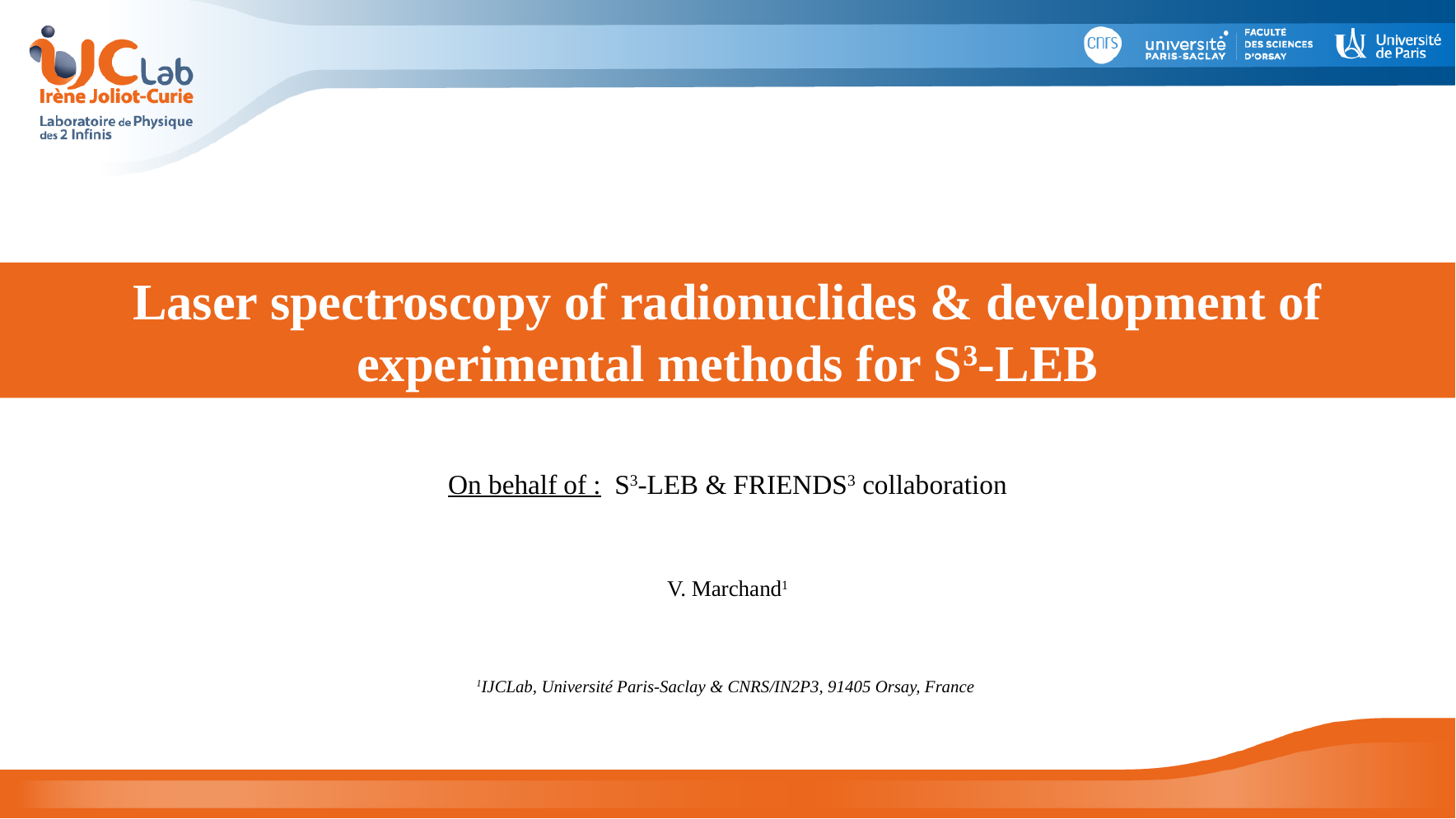

Laser spectroscopy of radionuclides & development of experimental methods for S3-LEB
On behalf of :  S3-LEB & FRIENDS3 collaboration

V. Marchand1
1IJCLab, Université Paris-Saclay & CNRS/IN2P3, 91405 Orsay, France